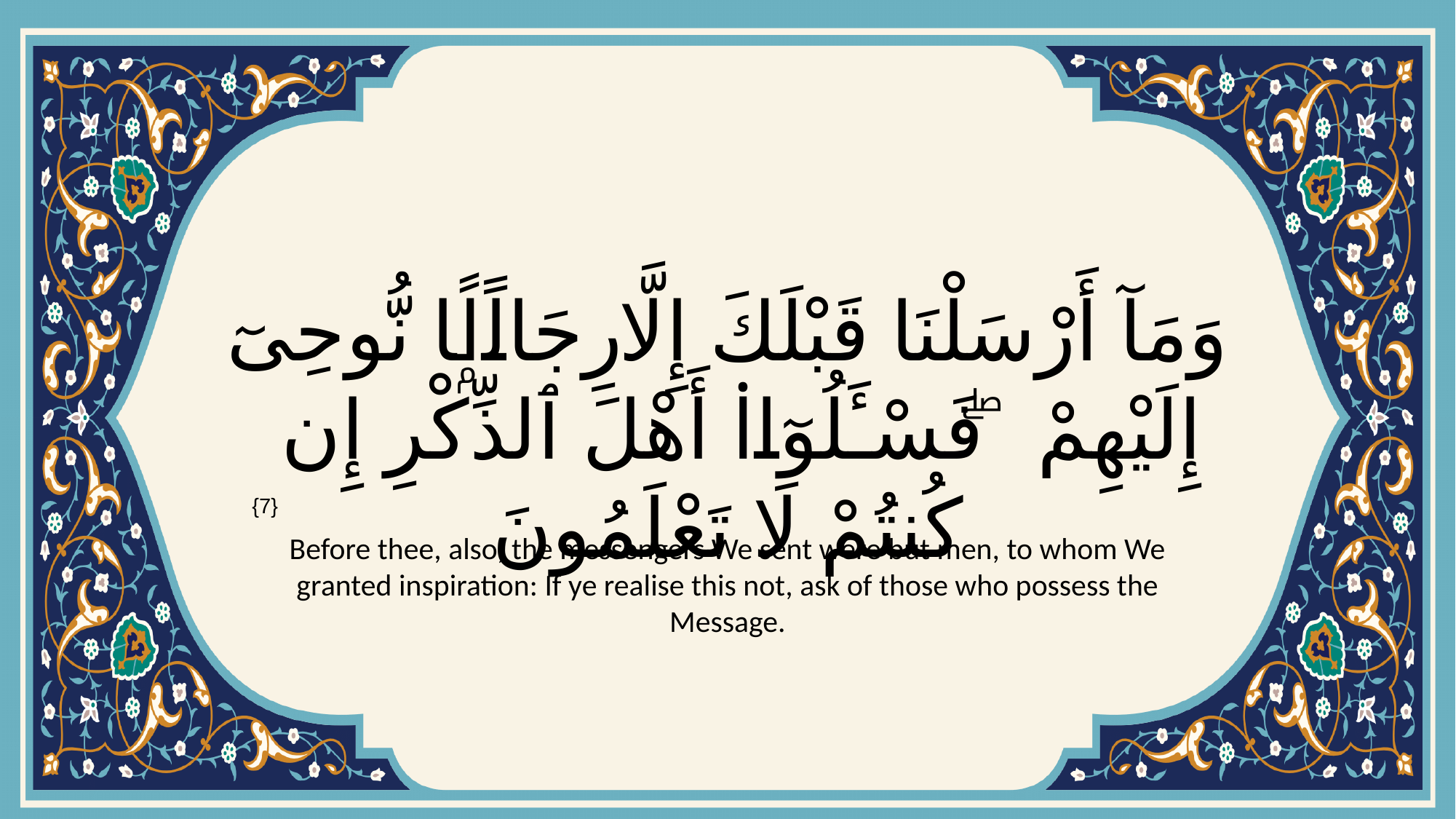

# وَمَآ أَرْسَلْنَا قَبْلَكَ إِلَّا رِجَالًۭا نُّوحِىٓ إِلَيْهِمْ ۖ فَسْـَٔلُوٓا۟ أَهْلَ ٱلذِّكْرِ إِن كُنتُمْ لَا تَعْلَمُونَ
{7}
Before thee, also, the messengers We sent were but men, to whom We granted inspiration: If ye realise this not, ask of those who possess the Message.